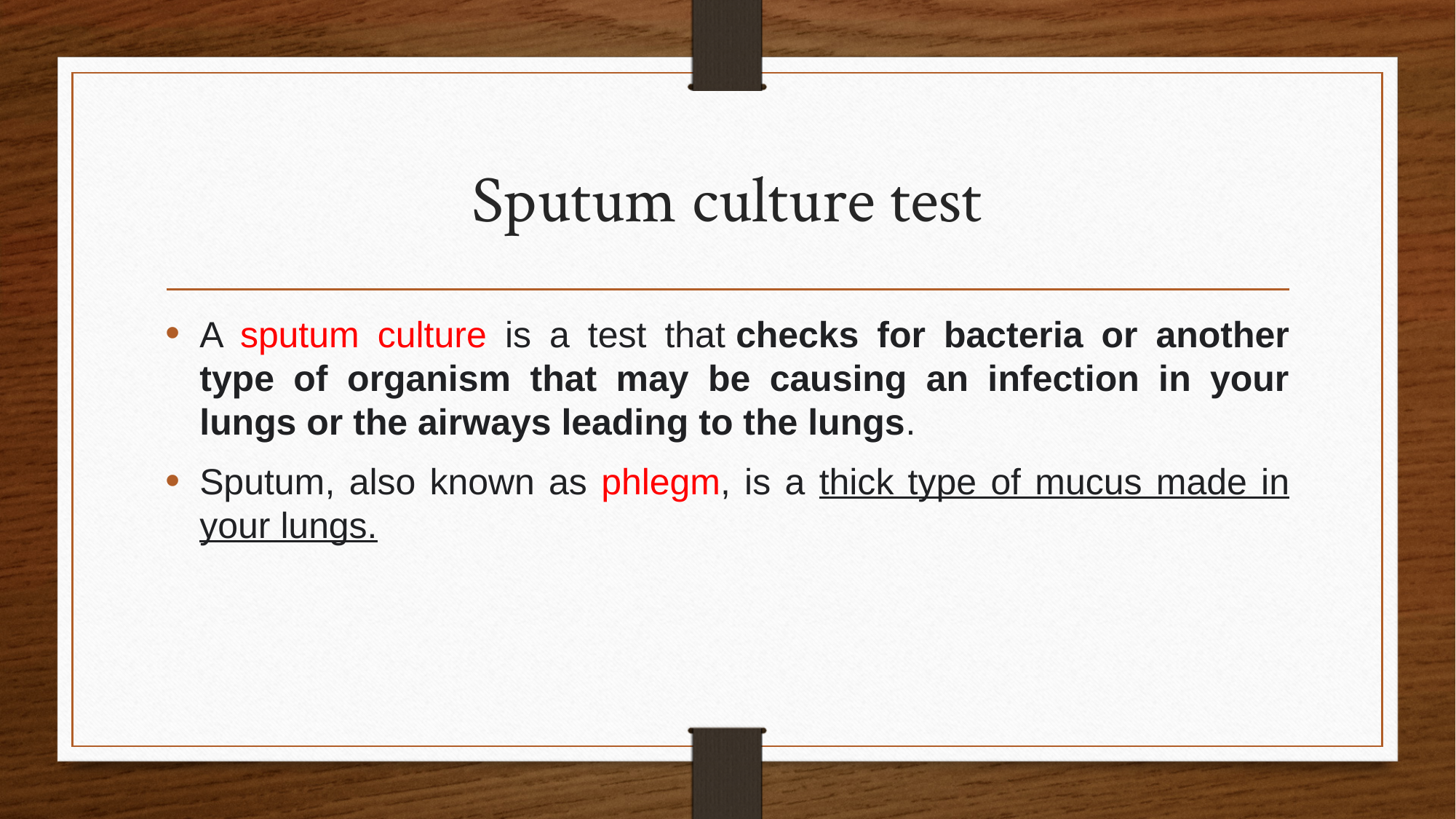

# Sputum culture test
A sputum culture is a test that checks for bacteria or another type of organism that may be causing an infection in your lungs or the airways leading to the lungs.
Sputum, also known as phlegm, is a thick type of mucus made in your lungs.